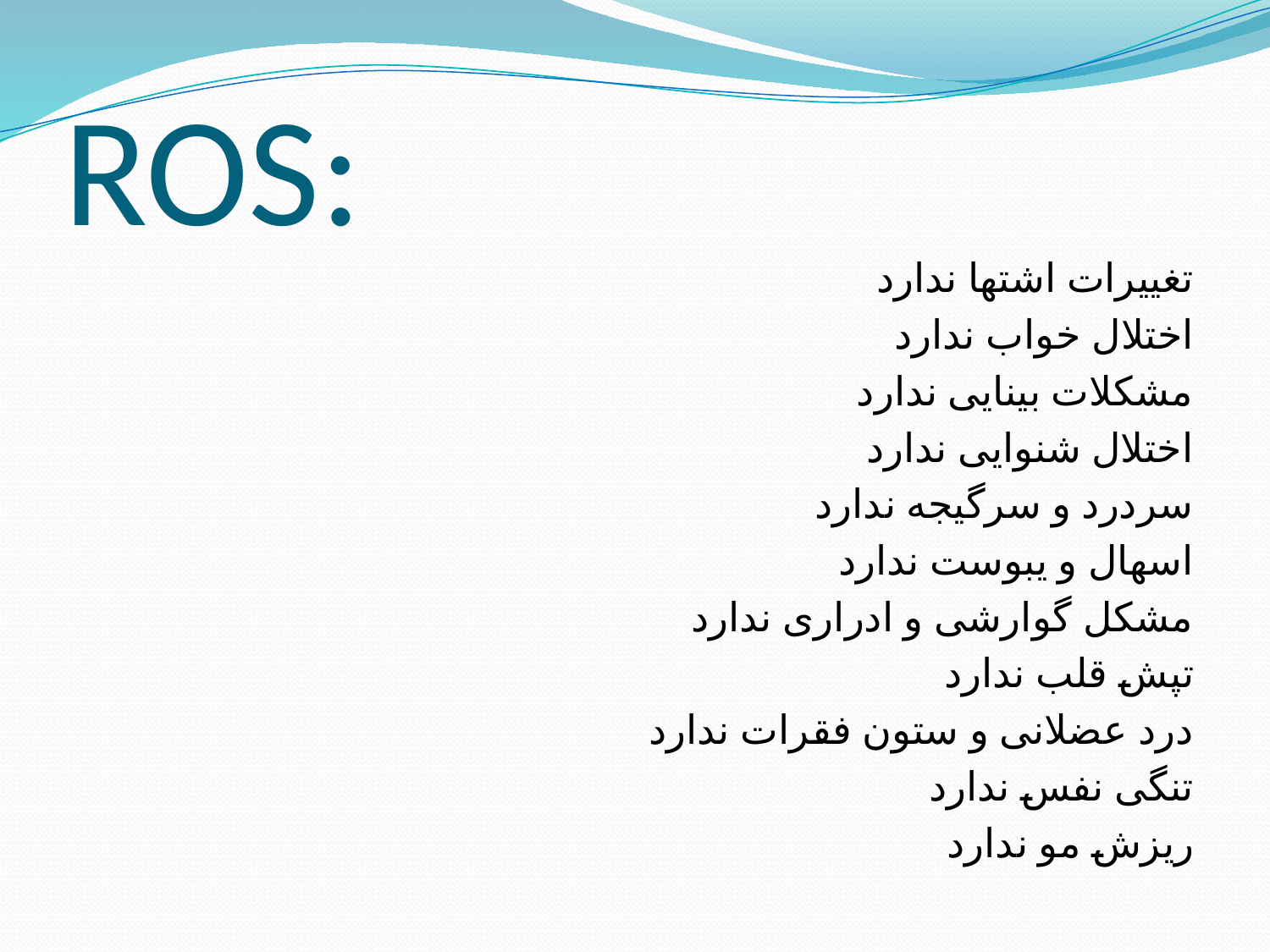

# ROS:
تغییرات اشتها ندارد
اختلال خواب ندارد
مشکلات بینایی ندارد
اختلال شنوایی ندارد
سردرد و سرگیجه ندارد
اسهال و یبوست ندارد
مشکل گوارشی و ادراری ندارد
تپش قلب ندارد
درد عضلانی و ستون فقرات ندارد
تنگی نفس ندارد
ریزش مو ندارد